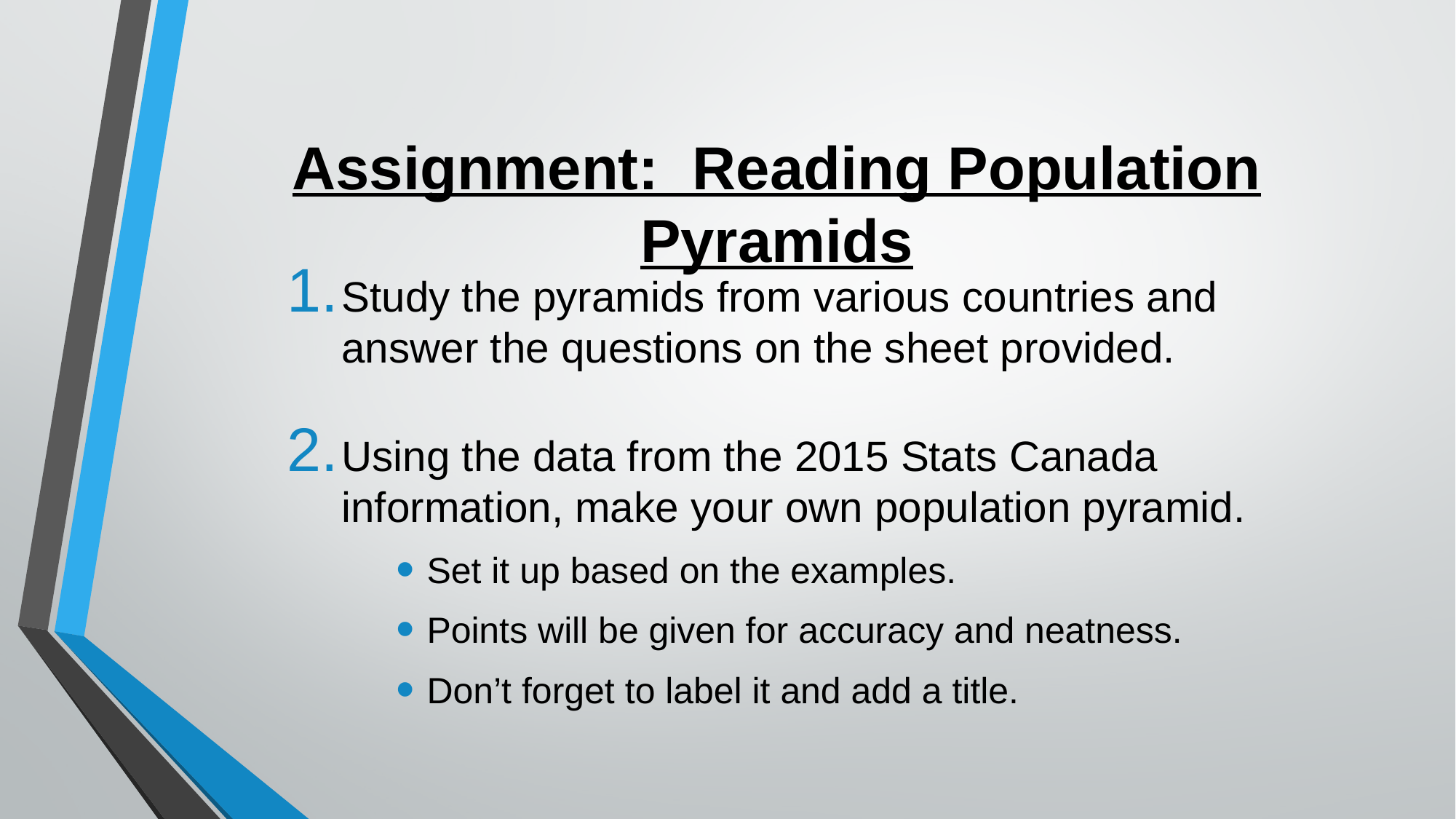

# Assignment:  Reading Population Pyramids
Study the pyramids from various countries and answer the questions on the sheet provided.

Using the data from the 2015 Stats Canada information, make your own population pyramid.
 Set it up based on the examples.
 Points will be given for accuracy and neatness.
 Don’t forget to label it and add a title.